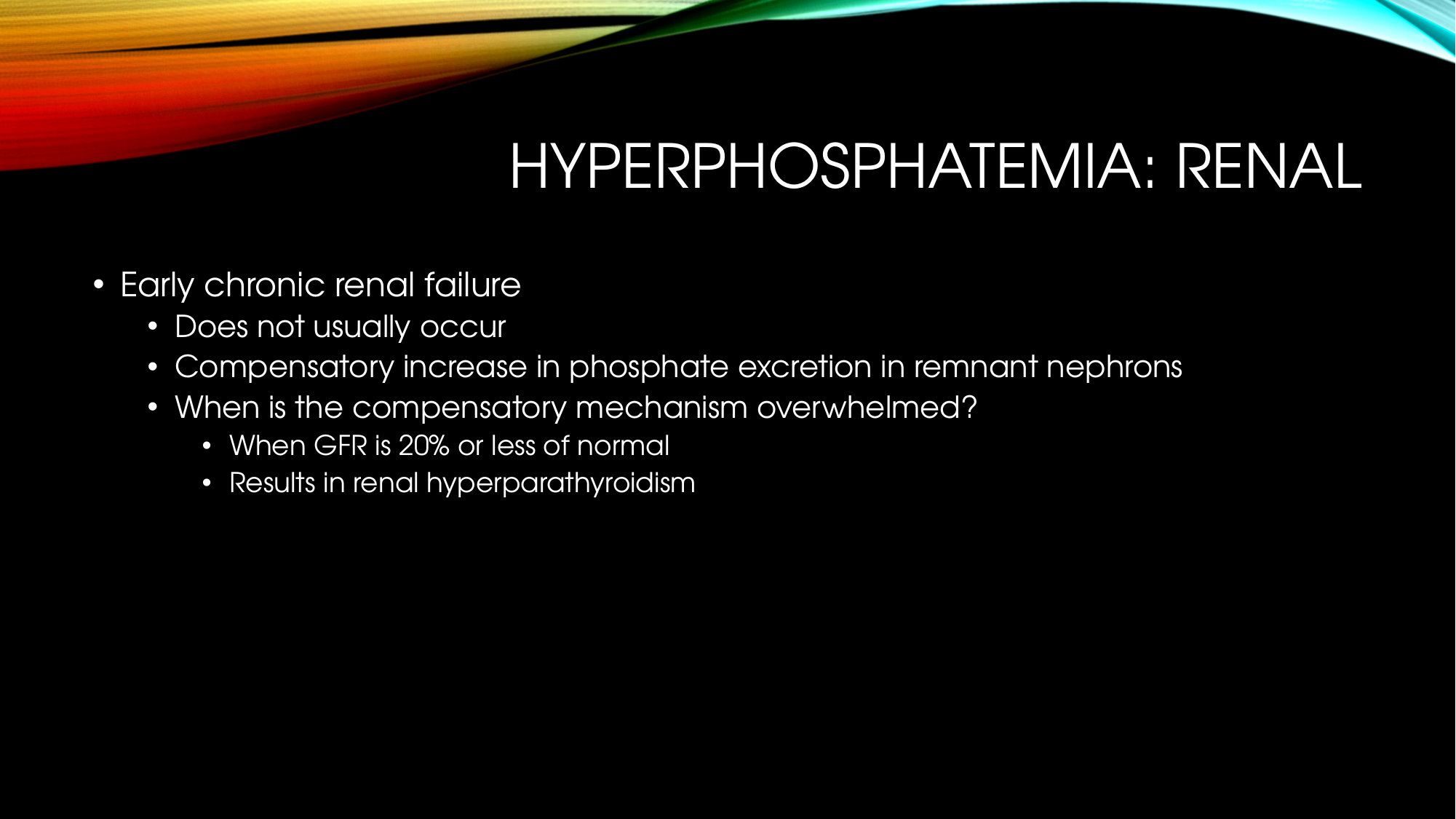

# Hyperphosphatemia: renal
Early chronic renal failure
Does not usually occur
Compensatory increase in phosphate excretion in remnant nephrons
When is the compensatory mechanism overwhelmed?
When GFR is 20% or less of normal
Results in renal hyperparathyroidism